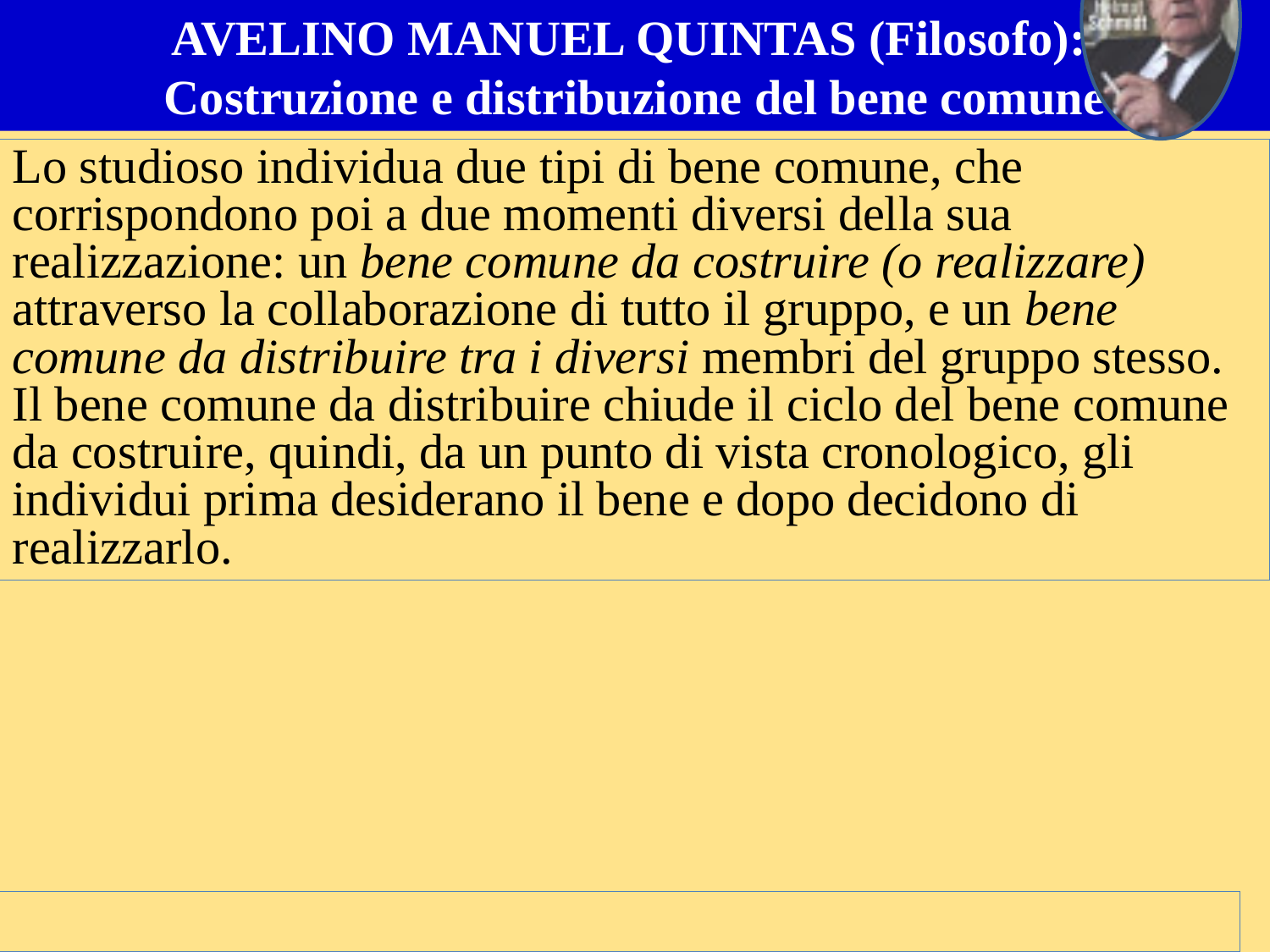

AVELINO MANUEL QUINTAS (Filosofo):
Costruzione e distribuzione del bene comune

Lo studioso individua due tipi di bene comune, che corrispondono poi a due momenti diversi della sua realizzazione: un bene comune da costruire (o realizzare) attraverso la collaborazione di tutto il gruppo, e un bene comune da distribuire tra i diversi membri del gruppo stesso. Il bene comune da distribuire chiude il ciclo del bene comune da costruire, quindi, da un punto di vista cronologico, gli individui prima desiderano il bene e dopo decidono di realizzarlo.